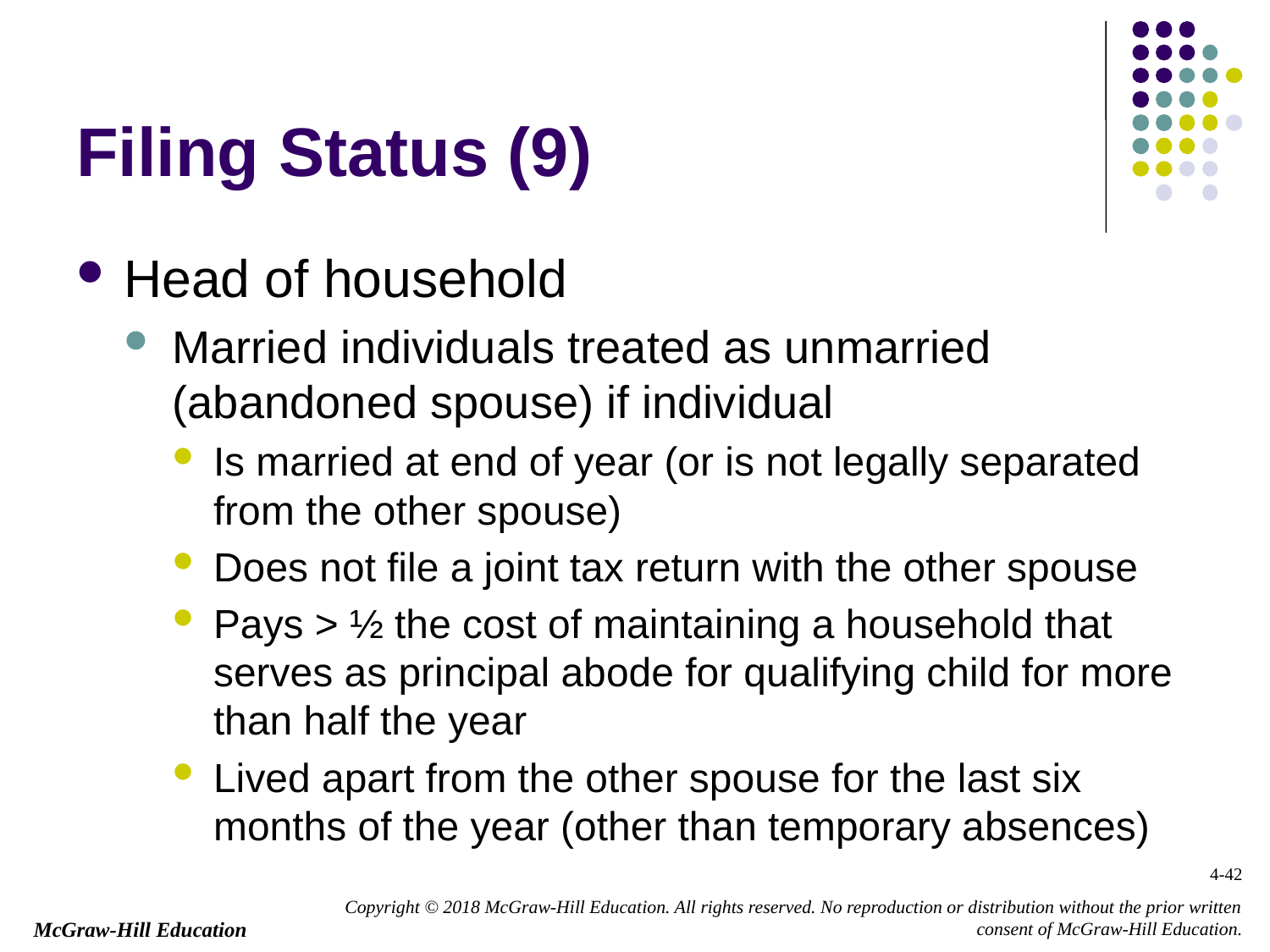

# Filing Status (9)
Head of household
Married individuals treated as unmarried (abandoned spouse) if individual
Is married at end of year (or is not legally separated from the other spouse)
Does not file a joint tax return with the other spouse
Pays > ½ the cost of maintaining a household that serves as principal abode for qualifying child for more than half the year
Lived apart from the other spouse for the last six months of the year (other than temporary absences)